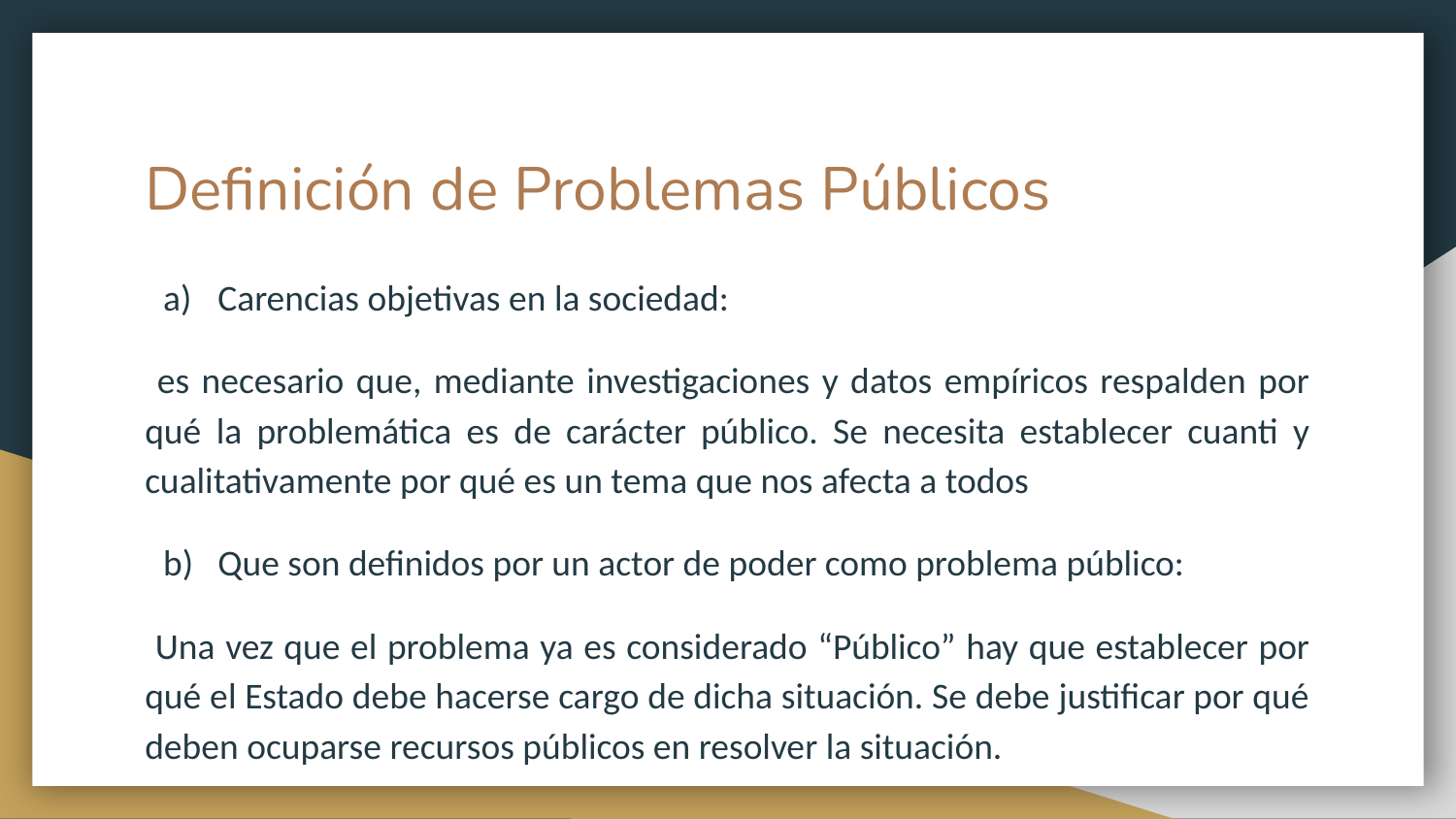

# Definición de Problemas Públicos
Carencias objetivas en la sociedad:
 es necesario que, mediante investigaciones y datos empíricos respalden por qué la problemática es de carácter público. Se necesita establecer cuanti y cualitativamente por qué es un tema que nos afecta a todos
Que son definidos por un actor de poder como problema público:
 Una vez que el problema ya es considerado “Público” hay que establecer por qué el Estado debe hacerse cargo de dicha situación. Se debe justificar por qué deben ocuparse recursos públicos en resolver la situación.